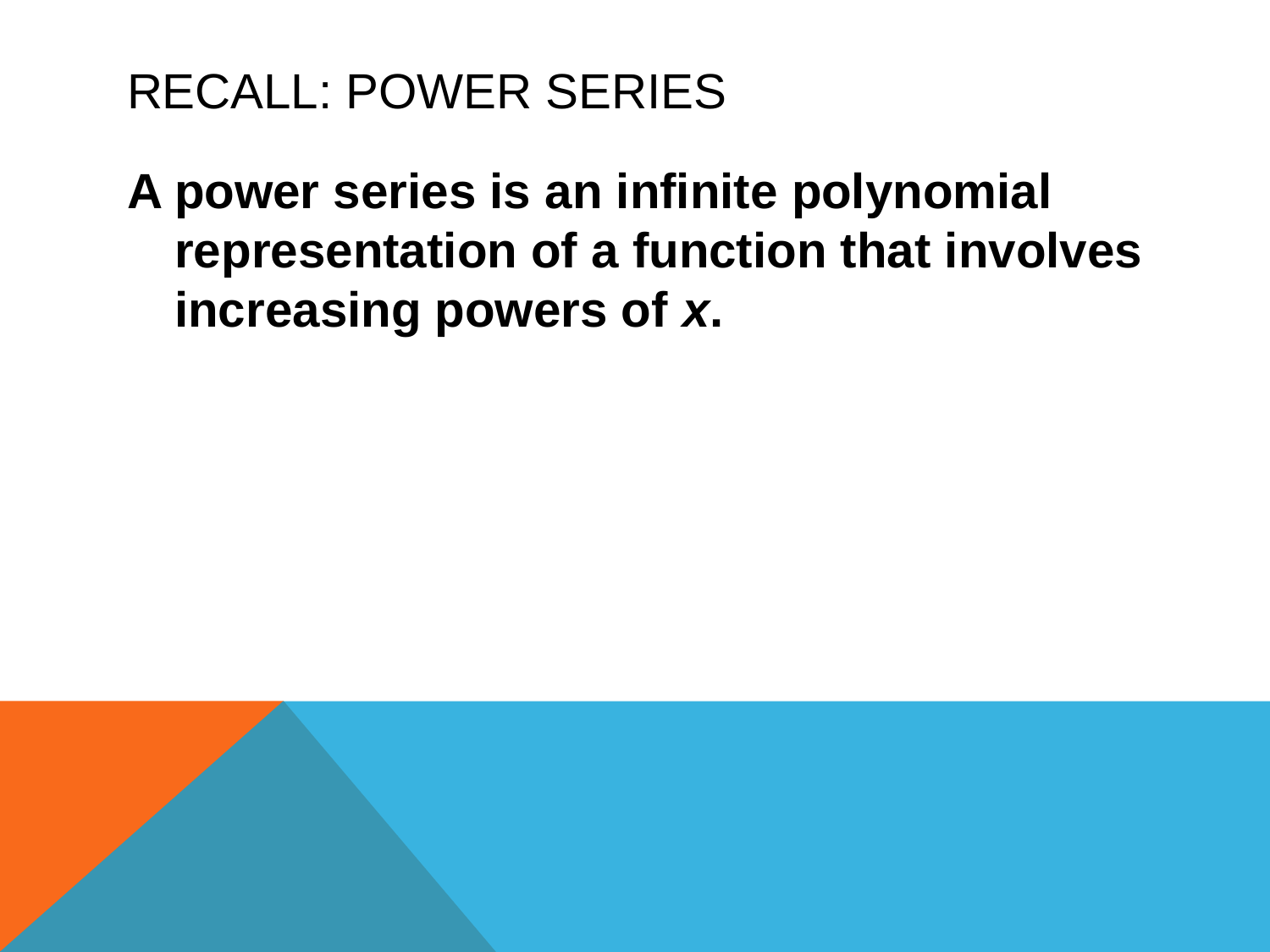

# Recall: Power Series
A power series is an infinite polynomial representation of a function that involves increasing powers of x.